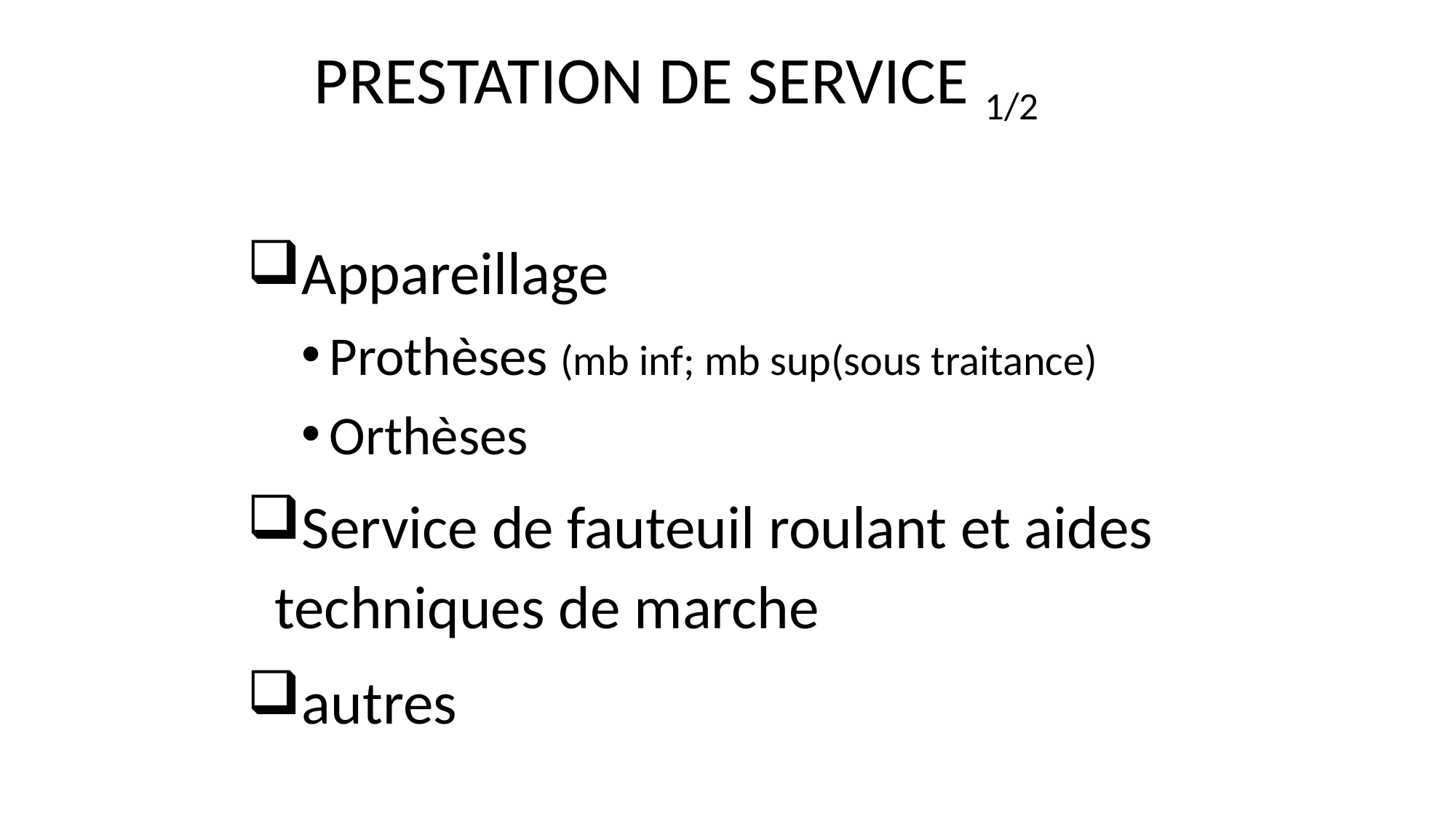

# PRESTATION DE SERVICE 1/2
Appareillage
Prothèses (mb inf; mb sup(sous traitance)
Orthèses
Service de fauteuil roulant et aides techniques de marche
autres